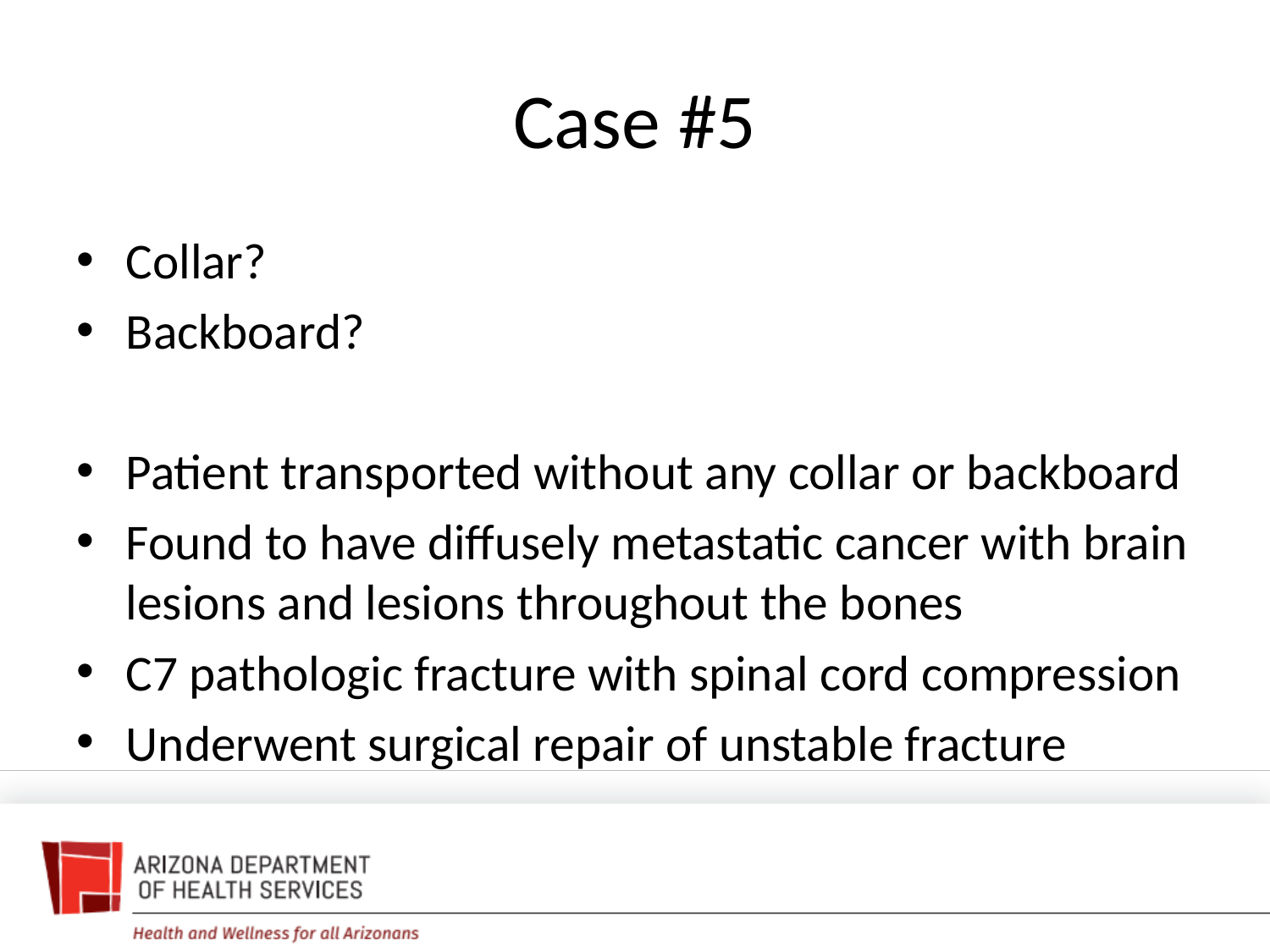

# Case #5
Collar?
Backboard?

Patient transported without any collar or backboard
Found to have diffusely metastatic cancer with brain lesions and lesions throughout the bones
C7 pathologic fracture with spinal cord compression
Underwent surgical repair of unstable fracture